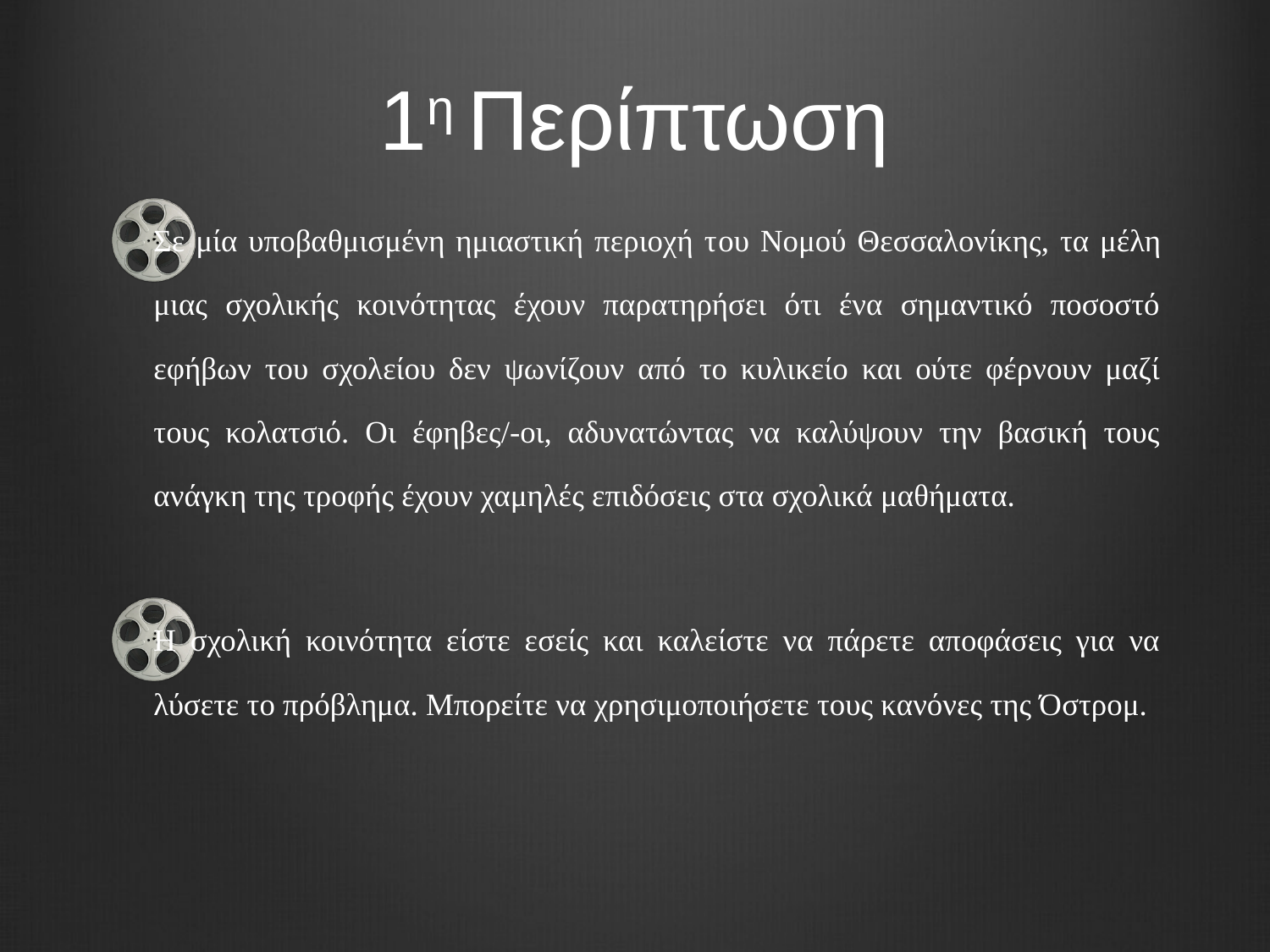

# 1η Περίπτωση
Σε μία υποβαθμισμένη ημιαστική περιοχή τoυ Νομού Θεσσαλονίκης, τα μέλη μιας σχολικής κοινότητας έχουν παρατηρήσει ότι ένα σημαντικό ποσοστό εφήβων του σχολείου δεν ψωνίζουν από το κυλικείο και ούτε φέρνουν μαζί τους κολατσιό. Οι έφηβες/-οι, αδυνατώντας να καλύψουν την βασική τους ανάγκη της τροφής έχουν χαμηλές επιδόσεις στα σχολικά μαθήματα.

Η σχολική κοινότητα είστε εσείς και καλείστε να πάρετε αποφάσεις για να λύσετε το πρόβλημα. Μπορείτε να χρησιμοποιήσετε τους κανόνες της Όστρομ.